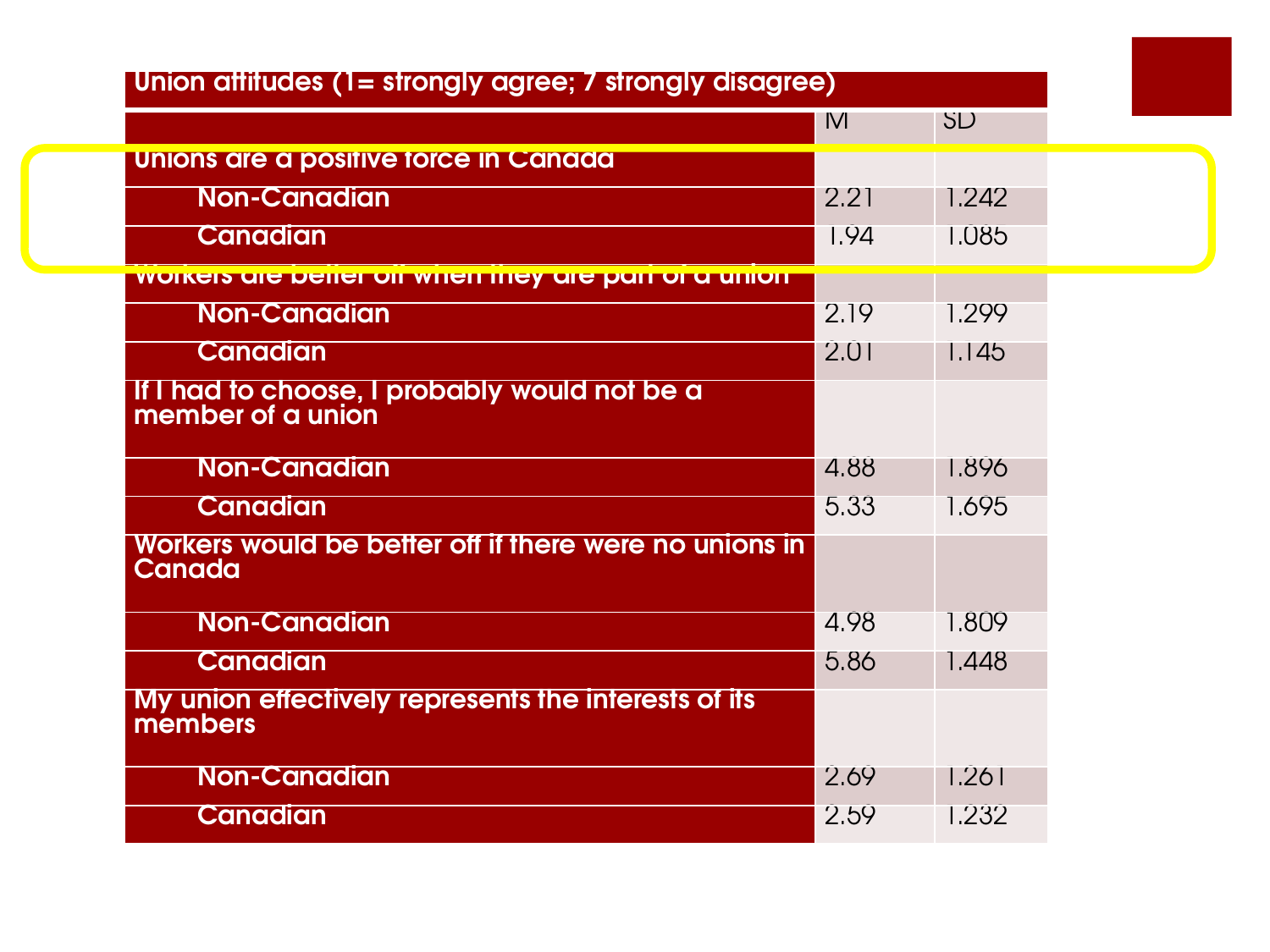

| Union attitudes (1= strongly agree; 7 strongly disagree) |  |  |
| --- | --- | --- |
|  | M | SD |
| Unions are a positive force in Canada |  |  |
| Non-Canadian | 2.21 | 1.242 |
| Canadian | 1.94 | 1.085 |
| Workers are better off when they are part of a union |  |  |
| Non-Canadian | 2.19 | 1.299 |
| Canadian | 2.01 | 1.145 |
| If I had to choose, I probably would not be a member of a union |  |  |
| Non-Canadian | 4.88 | 1.896 |
| Canadian | 5.33 | 1.695 |
| Workers would be better off if there were no unions in Canada |  |  |
| Non-Canadian | 4.98 | 1.809 |
| Canadian | 5.86 | 1.448 |
| My union effectively represents the interests of its members |  |  |
| Non-Canadian | 2.69 | 1.261 |
| Canadian | 2.59 | 1.232 |